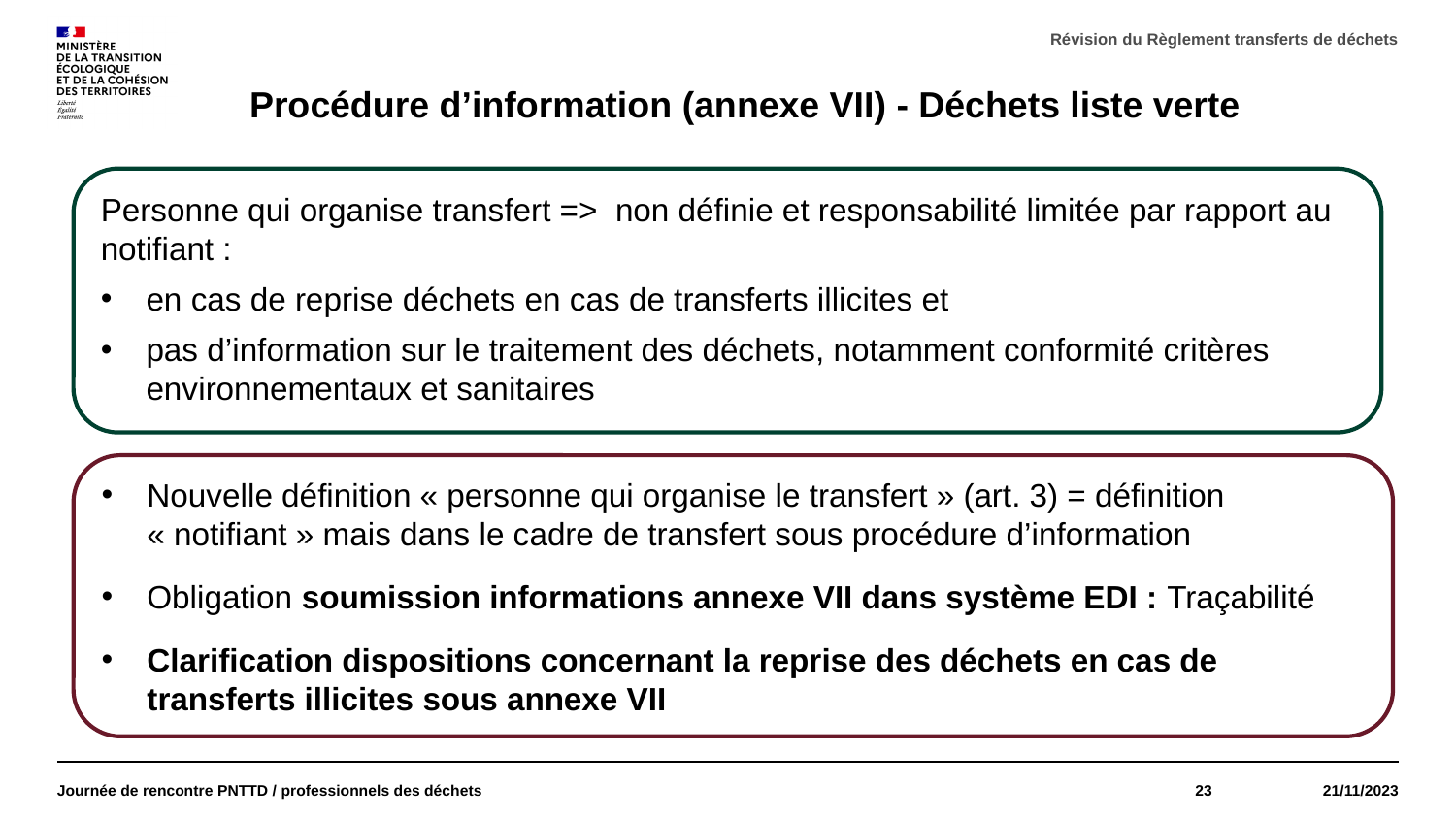

Révision du Règlement transferts de déchets

Procédure d’information (annexe VII) - Déchets liste verte

Personne qui organise transfert =>  non définie et responsabilité limitée par rapport au notifiant :
en cas de reprise déchets en cas de transferts illicites et
pas d’information sur le traitement des déchets, notamment conformité critères environnementaux et sanitaires

Nouvelle définition « personne qui organise le transfert » (art. 3) = définition « notifiant » mais dans le cadre de transfert sous procédure d’information

Obligation soumission informations annexe VII dans système EDI : Traçabilité

Clarification dispositions concernant la reprise des déchets en cas de transferts illicites sous annexe VII
Journée de rencontre PNTTD / professionnels des déchets
23
21/11/2023